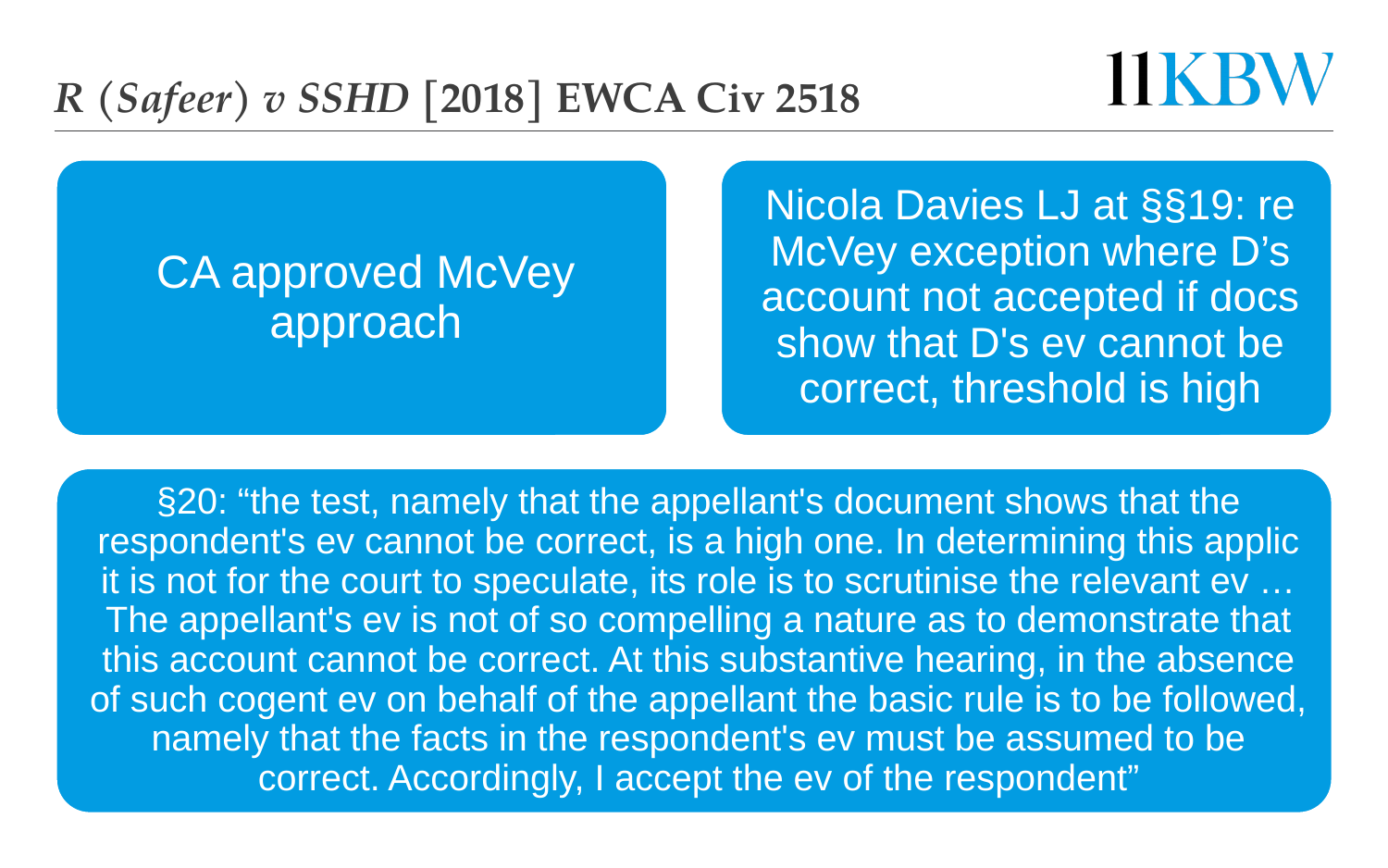

# R (Safeer) v SSHD [2018] EWCA Civ 2518
§20: “the test, namely that the appellant's document shows that the respondent's ev cannot be correct, is a high one. In determining this applic it is not for the court to speculate, its role is to scrutinise the relevant ev … The appellant's ev is not of so compelling a nature as to demonstrate that this account cannot be correct. At this substantive hearing, in the absence of such cogent ev on behalf of the appellant the basic rule is to be followed, namely that the facts in the respondent's ev must be assumed to be correct. Accordingly, I accept the ev of the respondent”
CA approved McVey approach
Nicola Davies LJ at §§19: re McVey exception where D’s account not accepted if docs show that D's ev cannot be correct, threshold is high